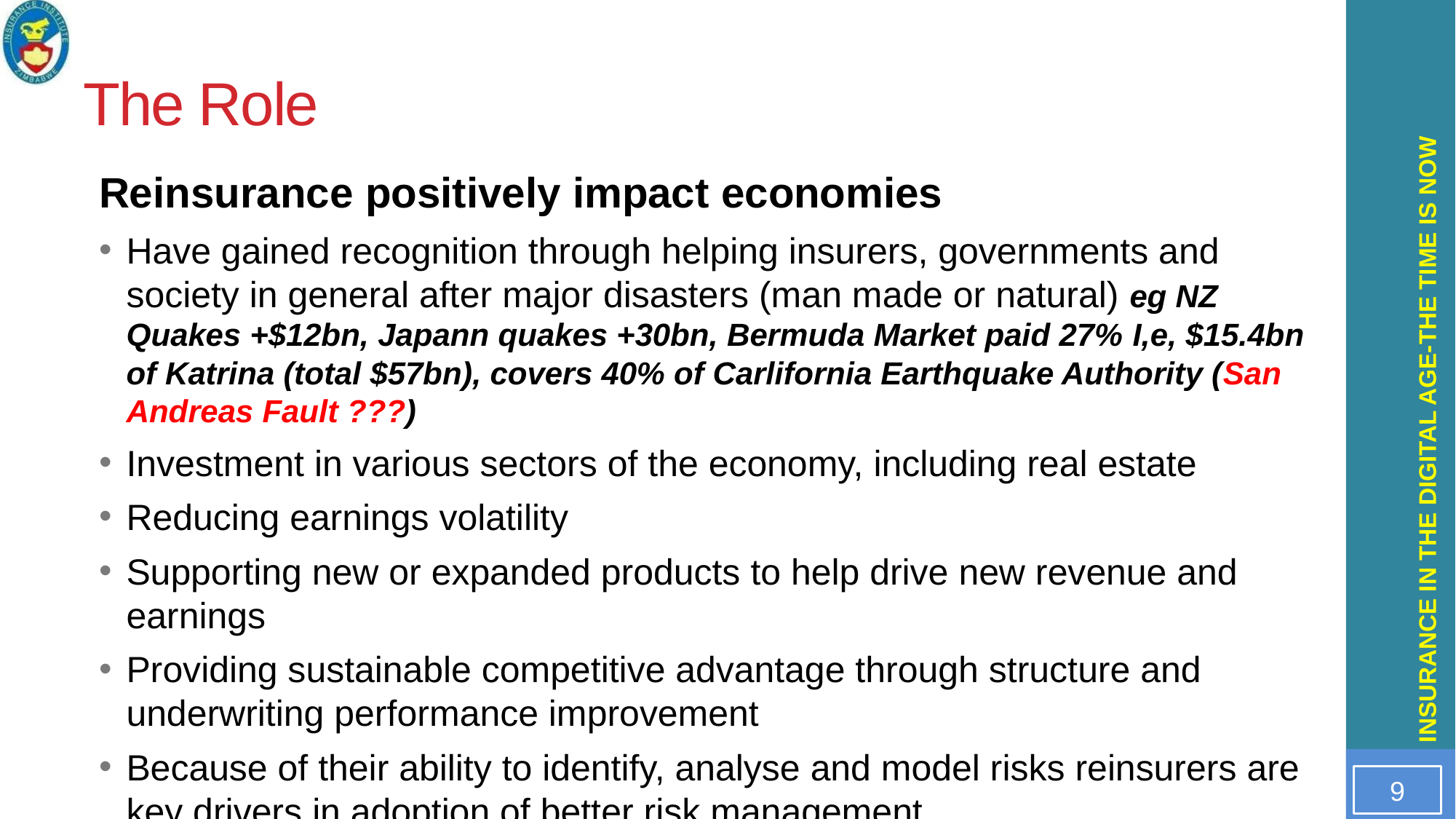

# The Role
Reinsurance positively impact economies
Have gained recognition through helping insurers, governments and society in general after major disasters (man made or natural) eg NZ Quakes +$12bn, Japann quakes +30bn, Bermuda Market paid 27% I,e, $15.4bn of Katrina (total $57bn), covers 40% of Carlifornia Earthquake Authority (San Andreas Fault ???)
Investment in various sectors of the economy, including real estate
Reducing earnings volatility
Supporting new or expanded products to help drive new revenue and earnings
Providing sustainable competitive advantage through structure and underwriting performance improvement
Because of their ability to identify, analyse and model risks reinsurers are key drivers in adoption of better risk management.
9